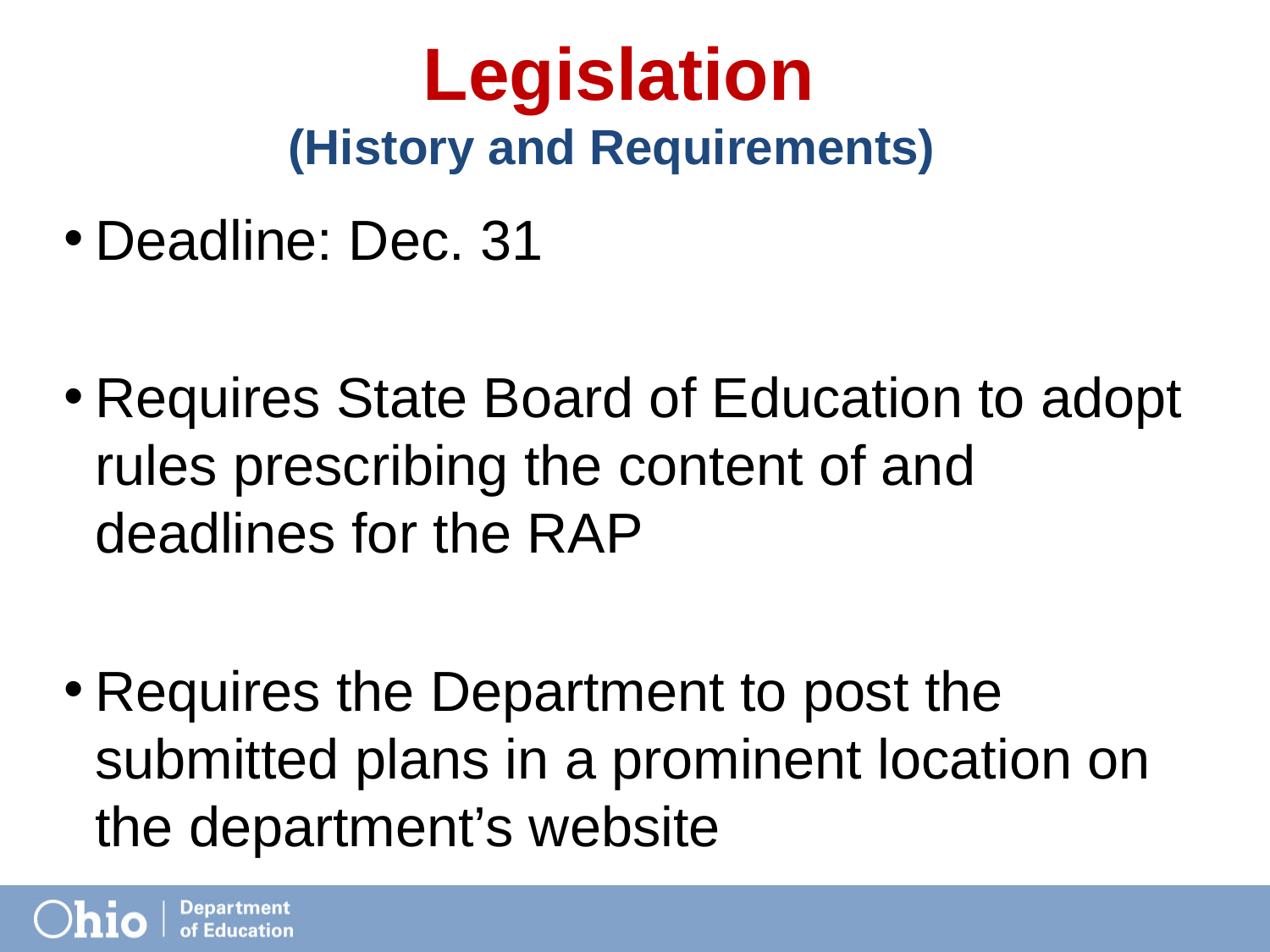

# Legislation (History and Requirements)
Deadline: Dec. 31

Requires State Board of Education to adopt rules prescribing the content of and deadlines for the RAP

Requires the Department to post the submitted plans in a prominent location on the department’s website